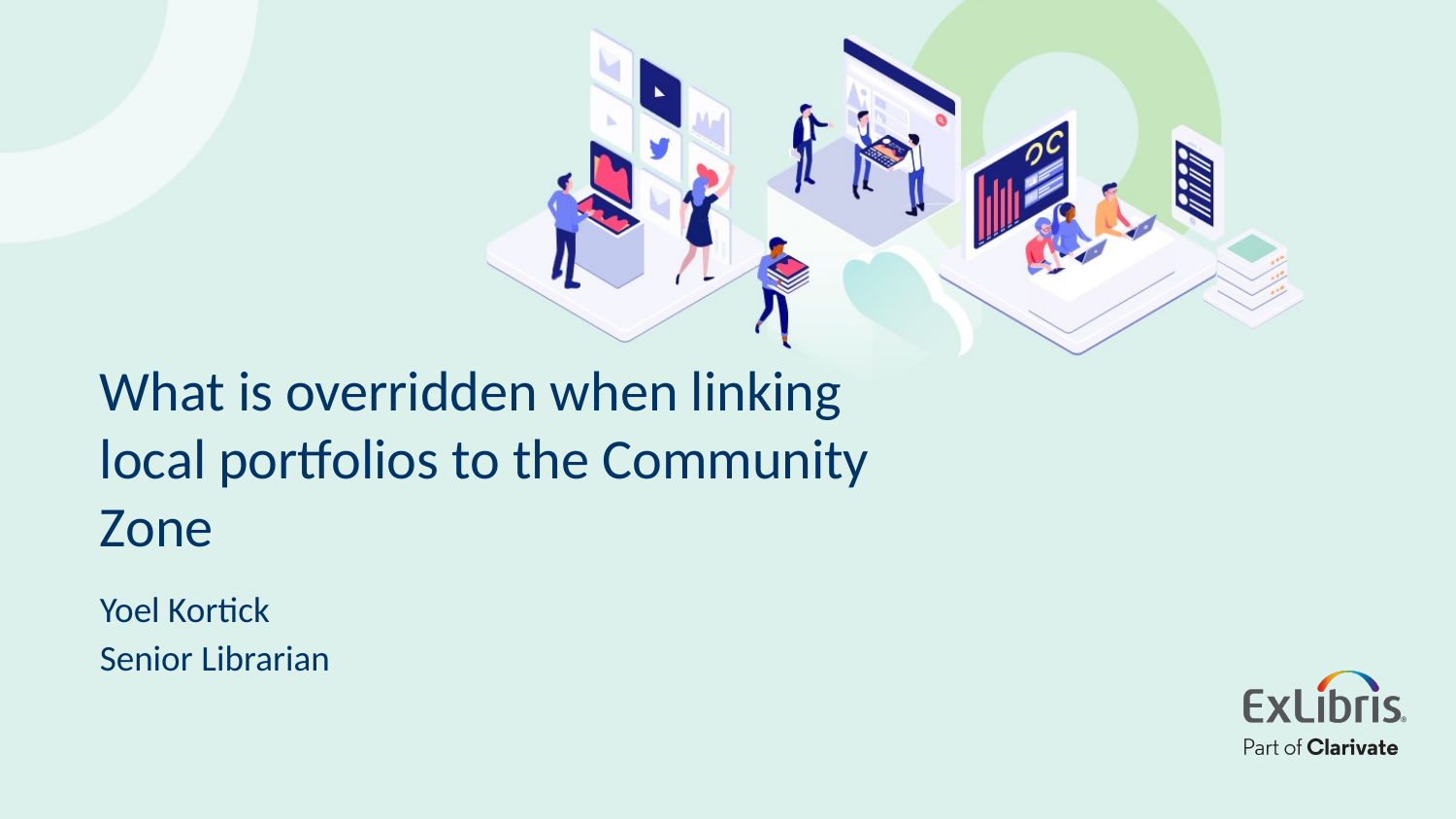

# What is overridden when linking local portfolios to the Community Zone
Yoel Kortick
Senior Librarian